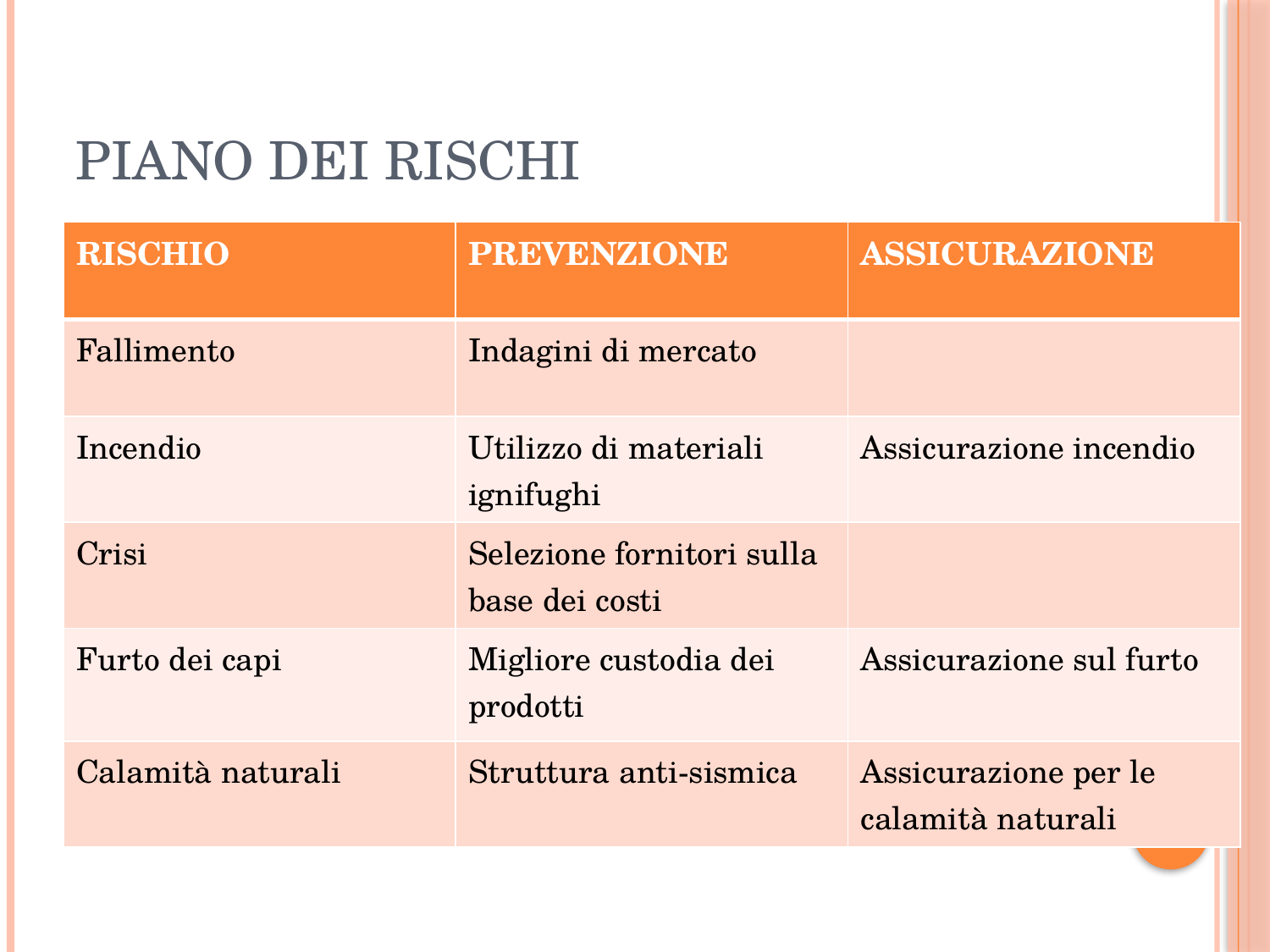

# PIANO DEI RISCHI
| RISCHIO | PREVENZIONE | ASSICURAZIONE |
| --- | --- | --- |
| Fallimento | Indagini di mercato |  |
| Incendio | Utilizzo di materiali ignifughi | Assicurazione incendio |
| Crisi | Selezione fornitori sulla base dei costi |  |
| Furto dei capi | Migliore custodia dei prodotti | Assicurazione sul furto |
| Calamità naturali | Struttura anti-sismica | Assicurazione per le calamità naturali |